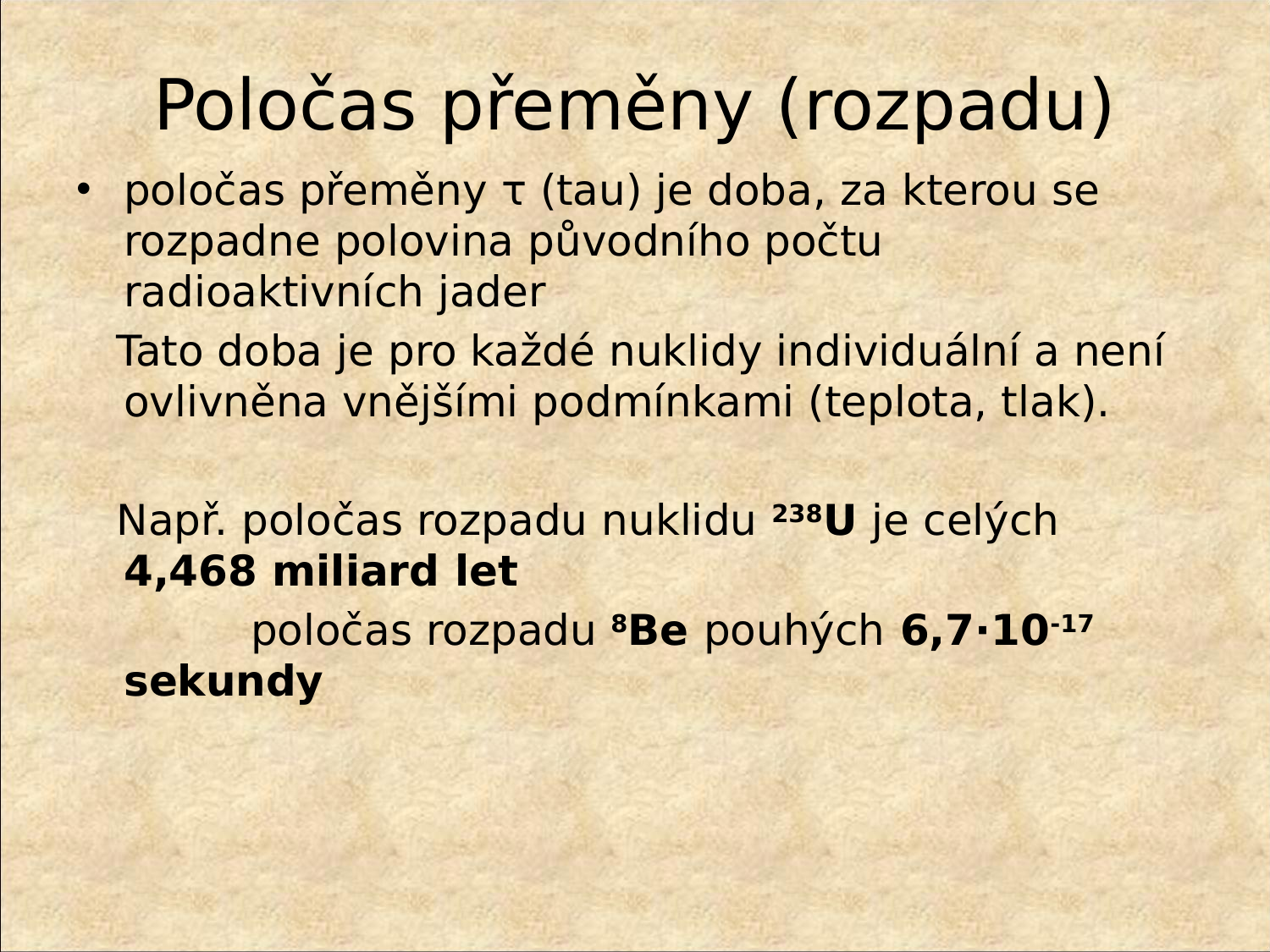

# Poločas přeměny (rozpadu)
poločas přeměny τ (tau) je doba, za kterou se rozpadne polovina původního počtu radioaktivních jader
   Tato doba je pro každé nuklidy individuální a není ovlivněna vnějšími podmínkami (teplota, tlak).

   Např. poločas rozpadu nuklidu 238U je celých 4,468 miliard let
   		poločas rozpadu 8Be pouhých 6,7·10-17 sekundy